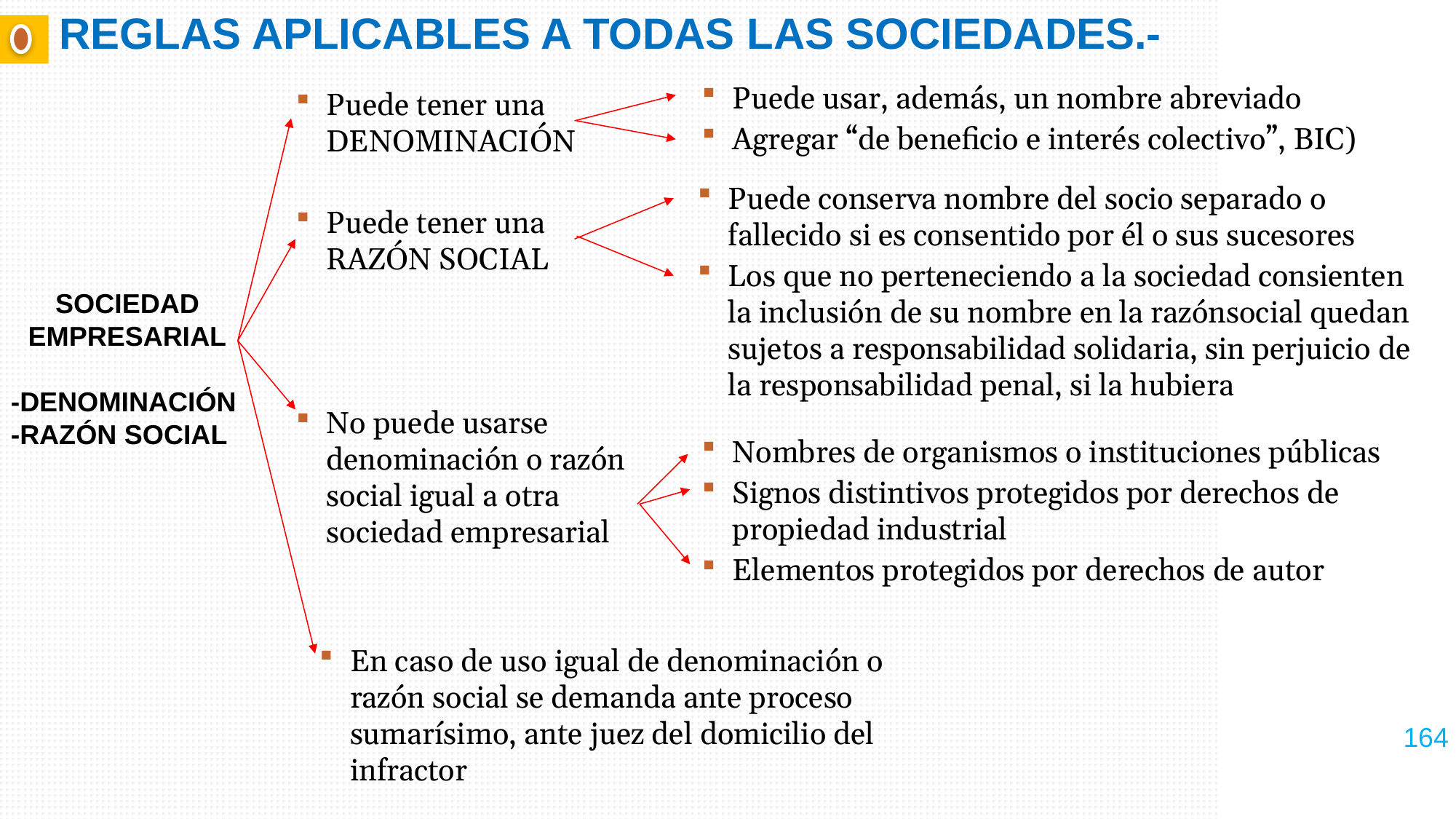

# REGLAS APLICABLES A TODAS LAS SOCIEDADES.-

Puede usar, además, un nombre abreviado
Agregar “de beneficio e interés colectivo”, BIC)
Puede tener una DENOMINACIÓN

Puede tener una RAZÓN SOCIAL

No puede usarse denominación o razón social igual a otra sociedad empresarial
Puede conserva nombre del socio separado o fallecido si es consentido por él o sus sucesores
Los que no perteneciendo a la sociedad consienten la inclusión de su nombre en la razónsocial quedan sujetos a responsabilidad solidaria, sin perjuicio de la responsabilidad penal, si la hubiera
SOCIEDAD EMPRESARIAL

-DENOMINACIÓN
-RAZÓN SOCIAL
Nombres de organismos o instituciones públicas
Signos distintivos protegidos por derechos de propiedad industrial
Elementos protegidos por derechos de autor
En caso de uso igual de denominación o razón social se demanda ante proceso sumarísimo, ante juez del domicilio del infractor
164